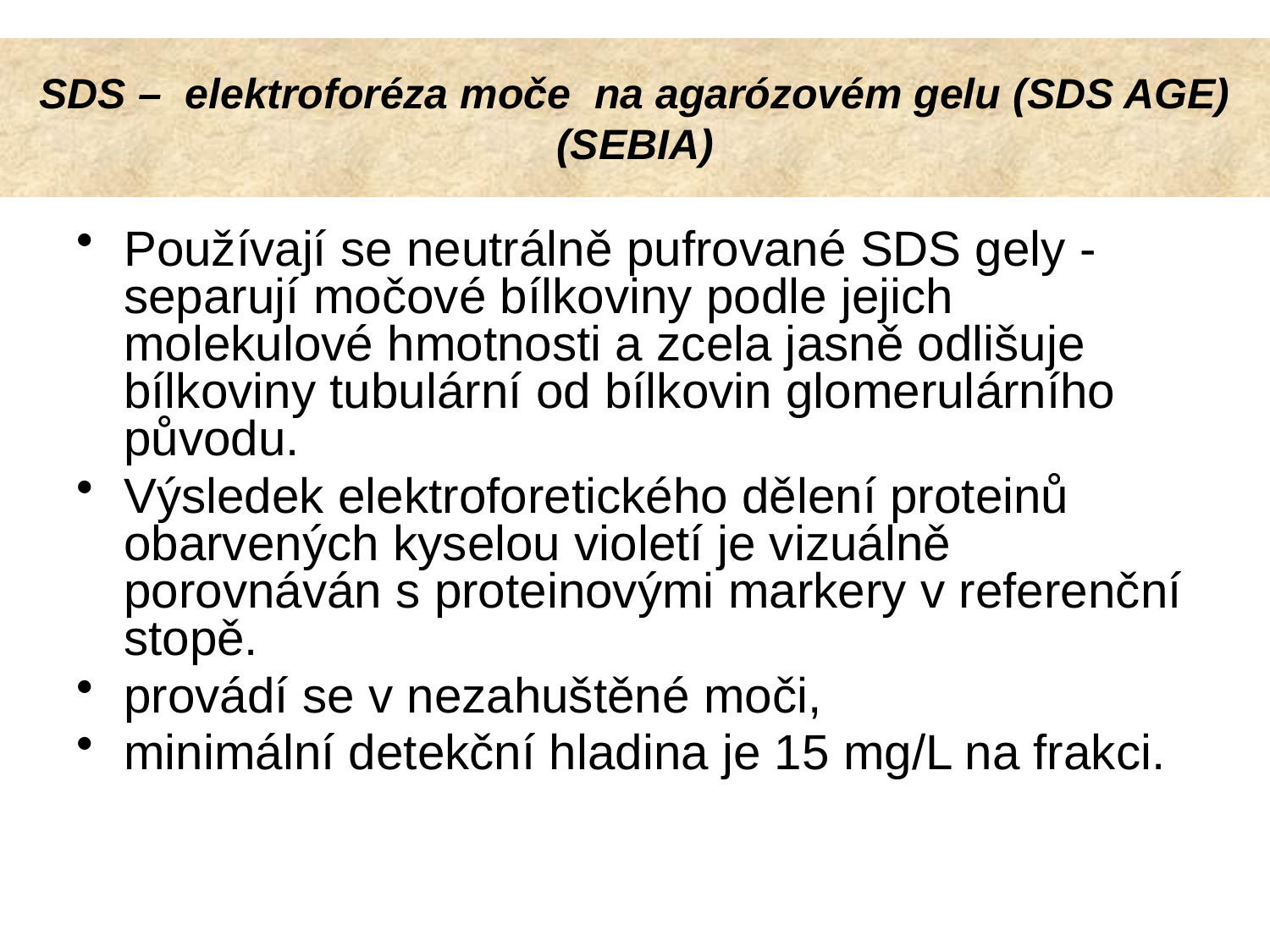

Používají se neutrálně pufrované SDS gely - separují močové bílkoviny podle jejich molekulové hmotnosti a zcela jasně odlišuje bílkoviny tubulární od bílkovin glomerulárního původu.
Výsledek elektroforetického dělení proteinů obarvených kyselou violetí je vizuálně porovnáván s proteinovými markery v referenční stopě.
provádí se v nezahuštěné moči,
minimální detekční hladina je 15 mg/L na frakci.
SDS –  elektroforéza moče  na agarózovém gelu (SDS AGE) (SEBIA)